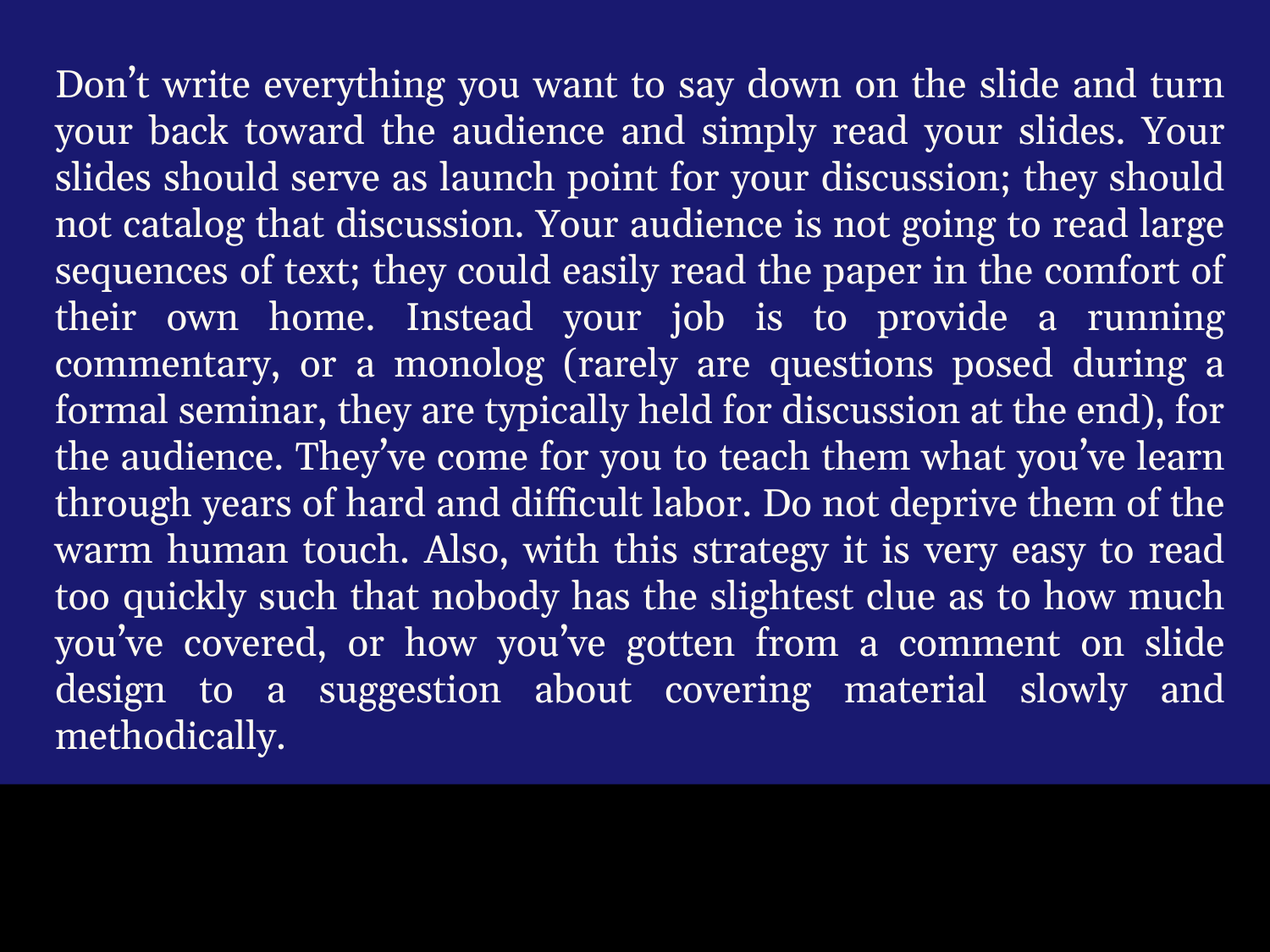

Don’t write everything you want to say down on the slide and turn your back toward the audience and simply read your slides. Your slides should serve as launch point for your discussion; they should not catalog that discussion. Your audience is not going to read large sequences of text; they could easily read the paper in the comfort of their own home. Instead your job is to provide a running commentary, or a monolog (rarely are questions posed during a formal seminar, they are typically held for discussion at the end), for the audience. They’ve come for you to teach them what you’ve learn through years of hard and difficult labor. Do not deprive them of the warm human touch. Also, with this strategy it is very easy to read too quickly such that nobody has the slightest clue as to how much you’ve covered, or how you’ve gotten from a comment on slide design to a suggestion about covering material slowly and methodically.